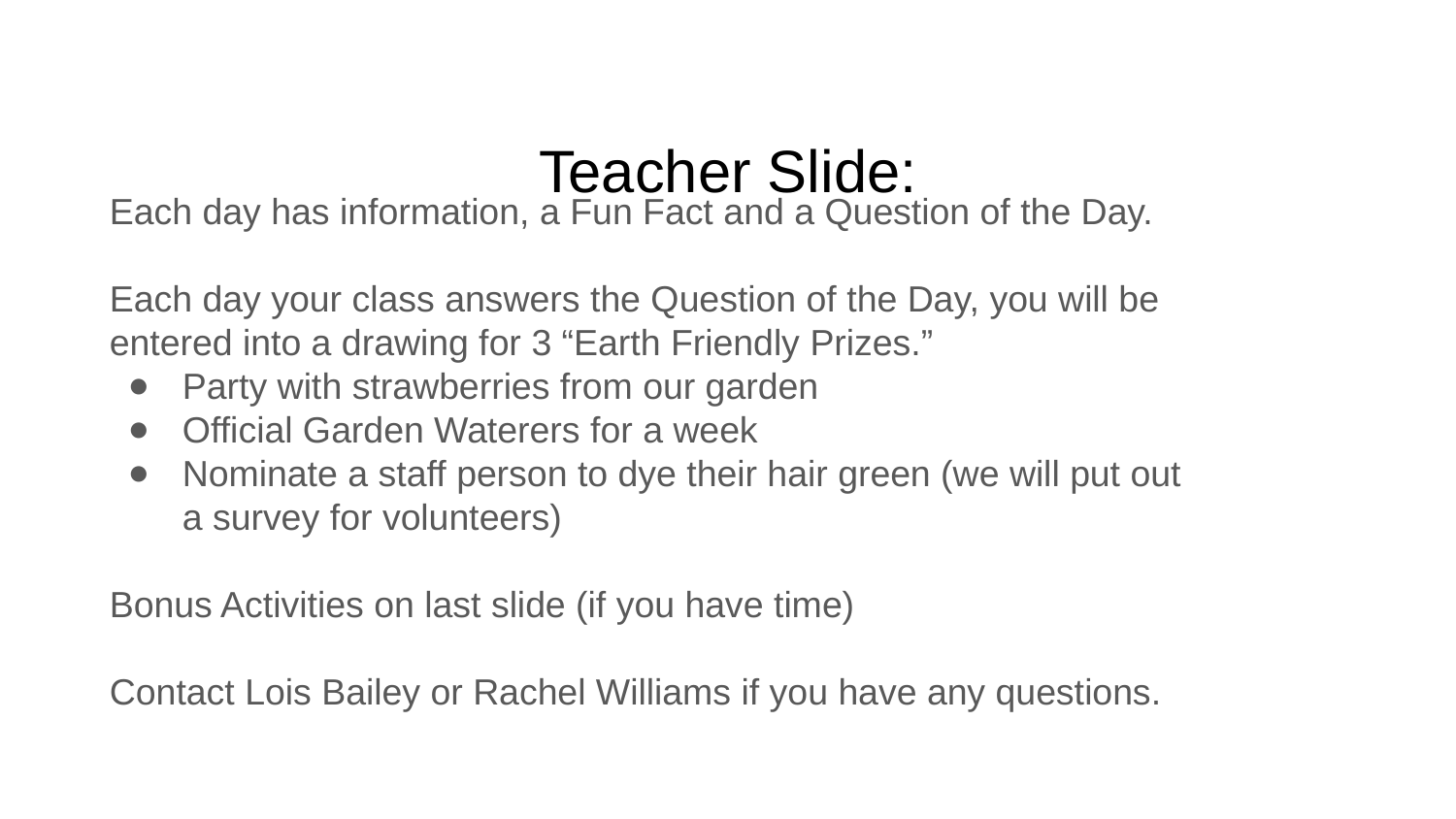

# Teacher Slide:

Each day has information, a Fun Fact and a Question of the Day.

Each day your class answers the Question of the Day, you will be entered into a drawing for 3 “Earth Friendly Prizes.”
Party with strawberries from our garden
Official Garden Waterers for a week
Nominate a staff person to dye their hair green (we will put out a survey for volunteers)

Bonus Activities on last slide (if you have time)

Contact Lois Bailey or Rachel Williams if you have any questions.